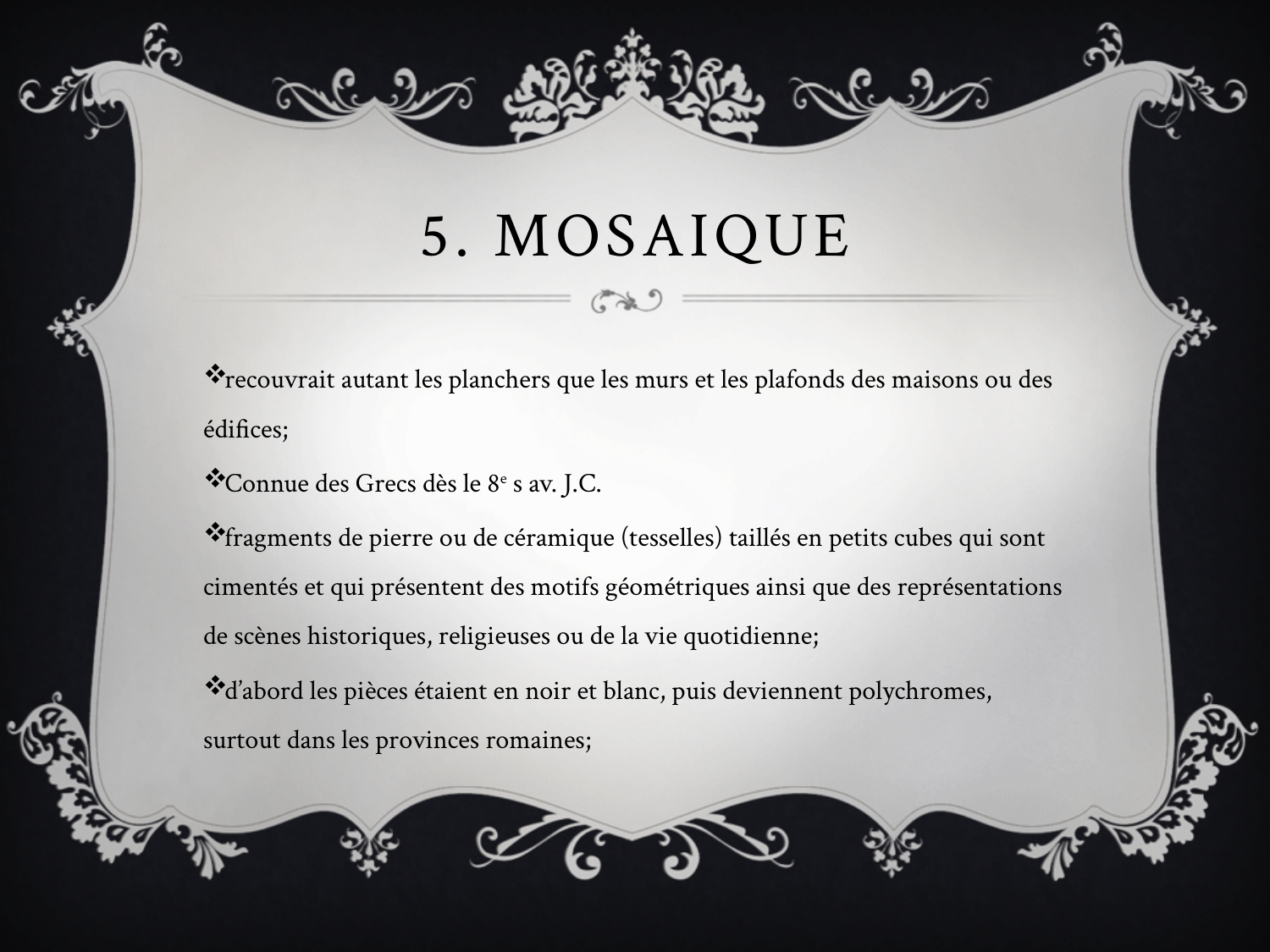

# 5. mosaique
recouvrait autant les planchers que les murs et les plafonds des maisons ou des édifices;
Connue des Grecs dès le 8e s av. J.C.
fragments de pierre ou de céramique (tesselles) taillés en petits cubes qui sont cimentés et qui présentent des motifs géométriques ainsi que des représentations de scènes historiques, religieuses ou de la vie quotidienne;
d’abord les pièces étaient en noir et blanc, puis deviennent polychromes, surtout dans les provinces romaines;